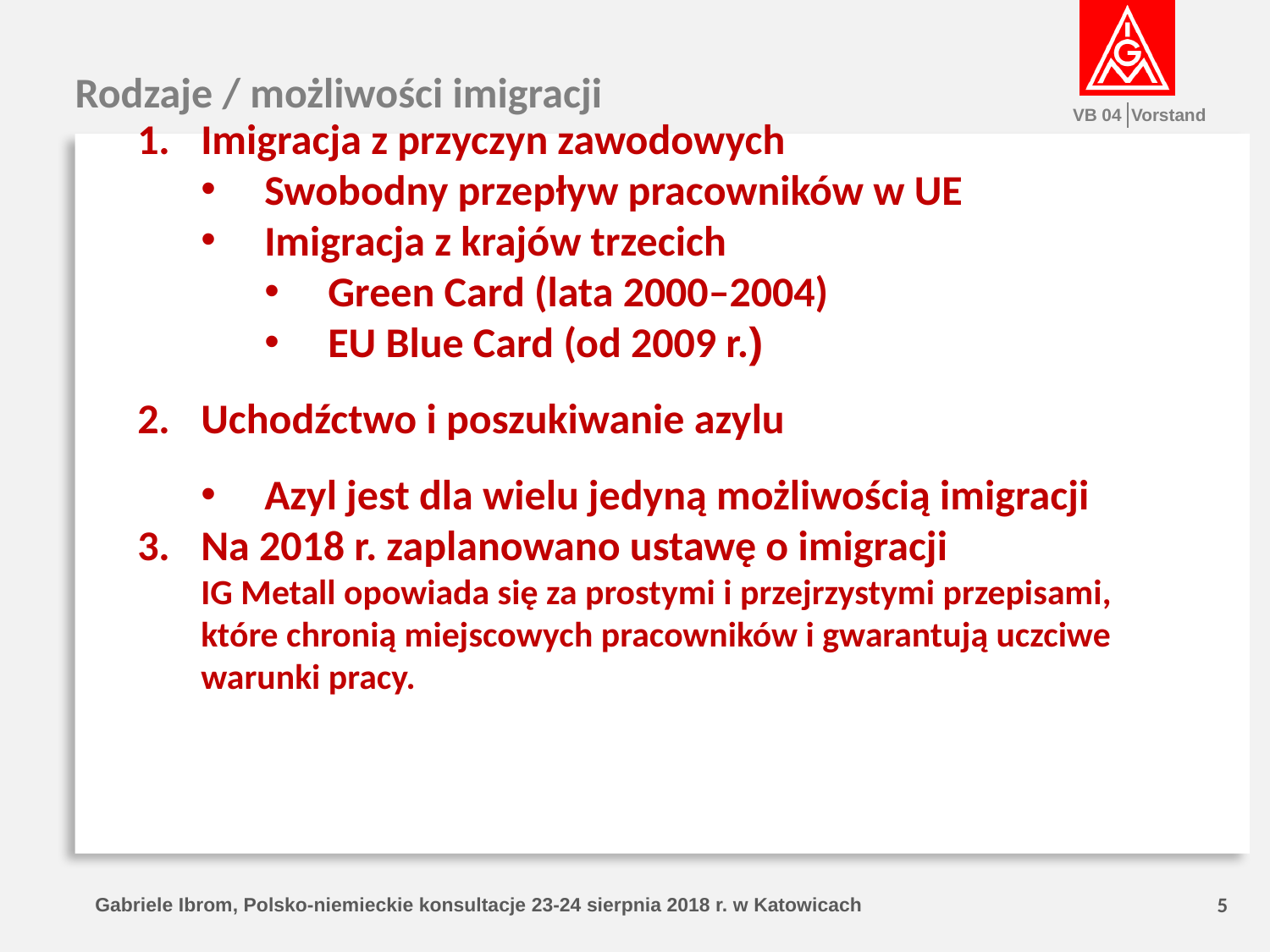

Rodzaje / możliwości imigracji

Imigracja z przyczyn zawodowych
Swobodny przepływ pracowników w UE
Imigracja z krajów trzecich
Green Card (lata 2000–2004)
EU Blue Card (od 2009 r.)
Uchodźctwo i poszukiwanie azylu
Azyl jest dla wielu jedyną możliwością imigracji
Na 2018 r. zaplanowano ustawę o imigracji
IG Metall opowiada się za prostymi i przejrzystymi przepisami, które chronią miejscowych pracowników i gwarantują uczciwe warunki pracy.
Gabriele Ibrom, Polsko-niemieckie konsultacje 23-24 sierpnia 2018 r. w Katowicach
5